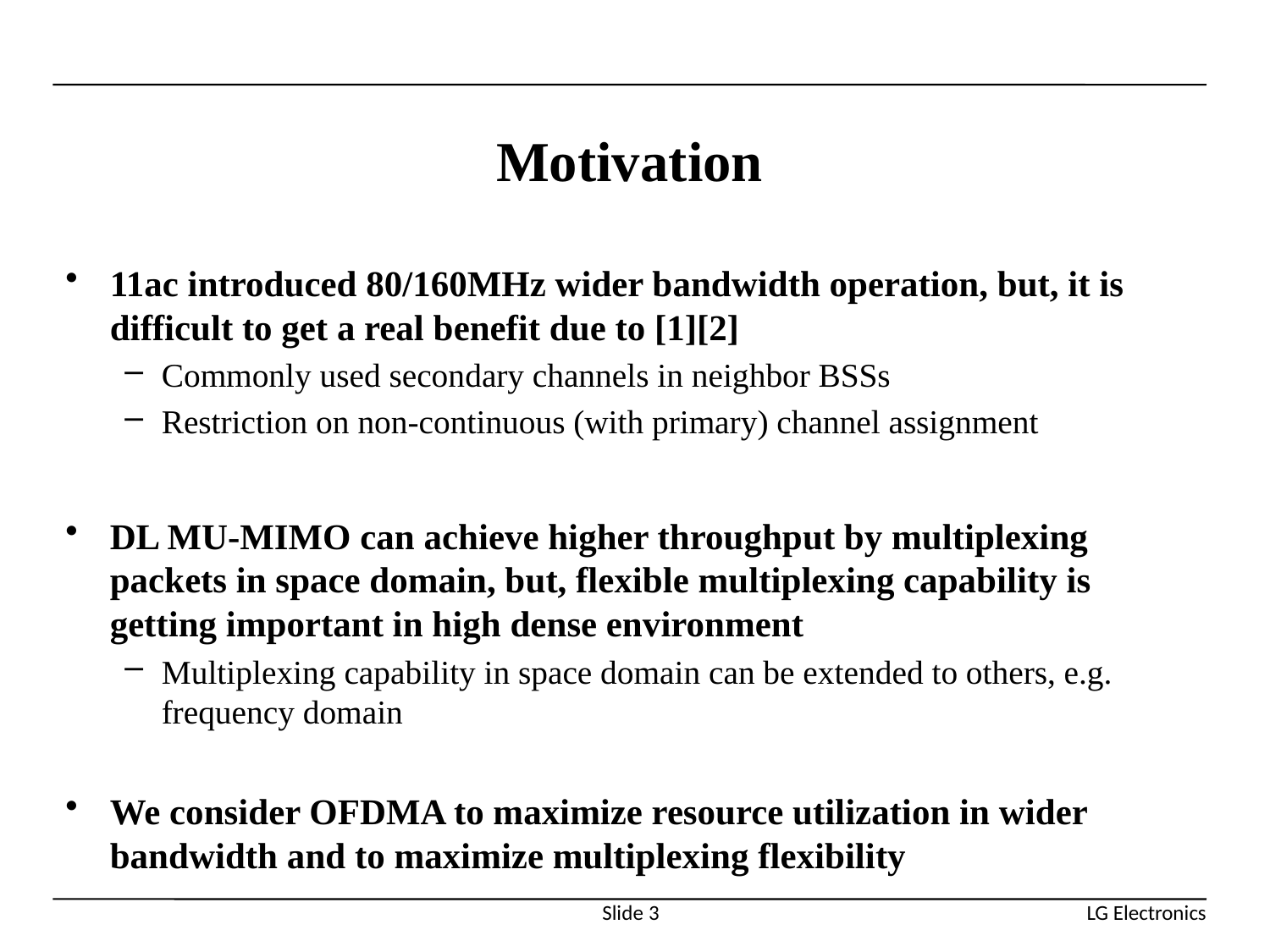

# Motivation
11ac introduced 80/160MHz wider bandwidth operation, but, it is difficult to get a real benefit due to [1][2]
Commonly used secondary channels in neighbor BSSs
Restriction on non-continuous (with primary) channel assignment

DL MU-MIMO can achieve higher throughput by multiplexing packets in space domain, but, flexible multiplexing capability is getting important in high dense environment
Multiplexing capability in space domain can be extended to others, e.g. frequency domain

We consider OFDMA to maximize resource utilization in wider bandwidth and to maximize multiplexing flexibility

Slide 3
LG Electronics